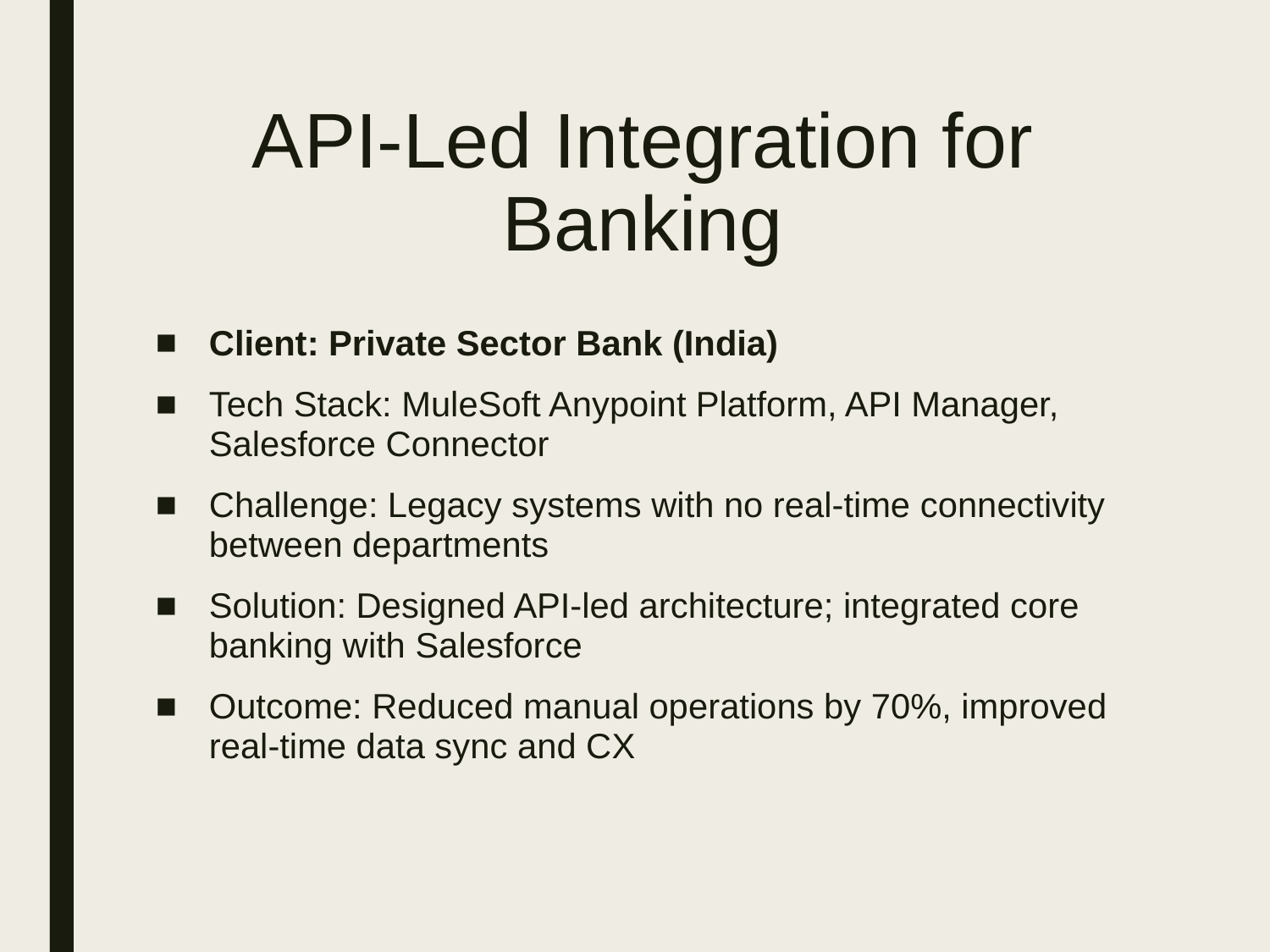

# API-Led Integration for Banking
Client: Private Sector Bank (India)
Tech Stack: MuleSoft Anypoint Platform, API Manager, Salesforce Connector
Challenge: Legacy systems with no real-time connectivity between departments
Solution: Designed API-led architecture; integrated core banking with Salesforce
Outcome: Reduced manual operations by 70%, improved real-time data sync and CX